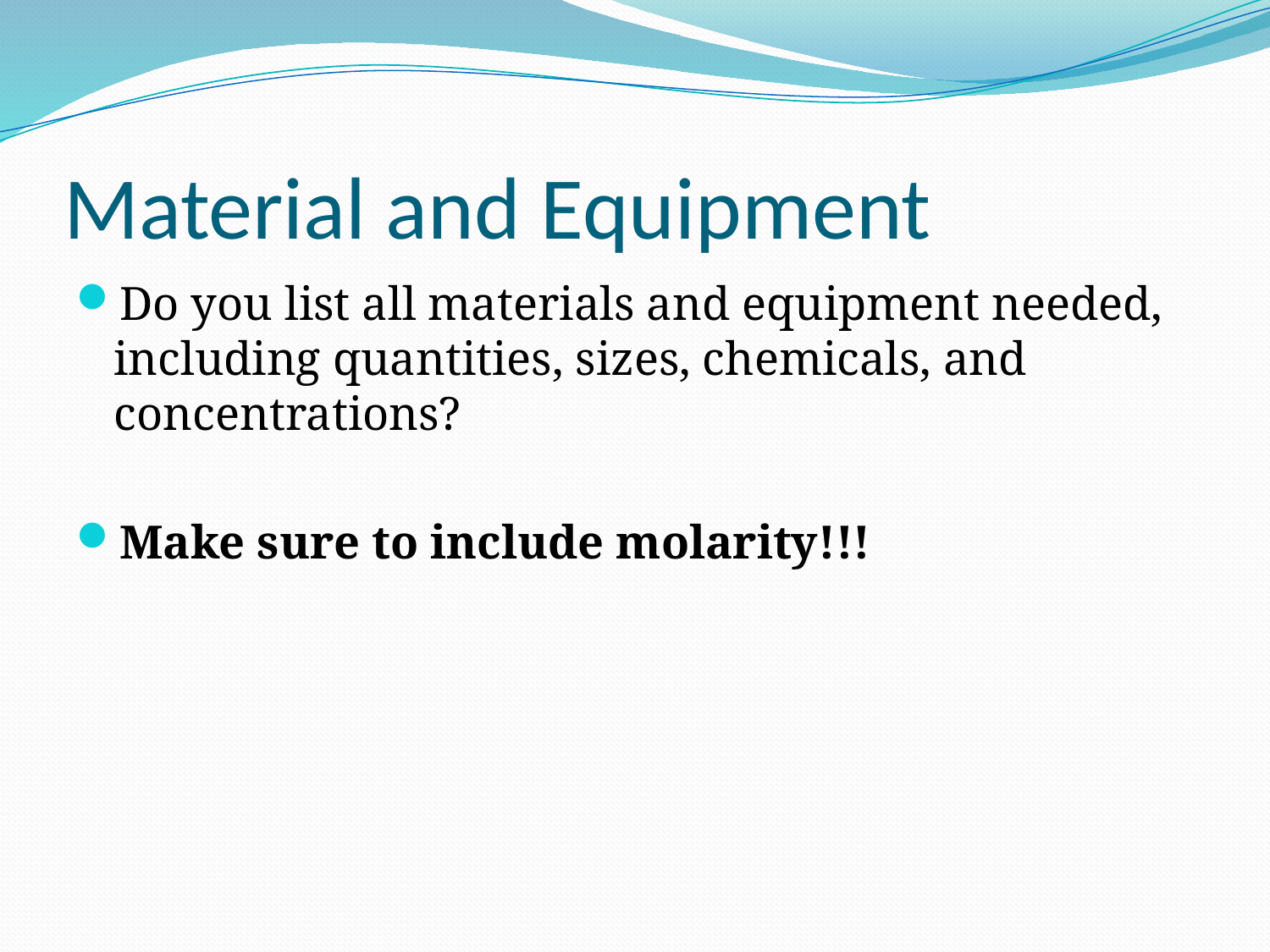

# Material and Equipment
Do you list all materials and equipment needed, including quantities, sizes, chemicals, and concentrations?

Make sure to include molarity!!!